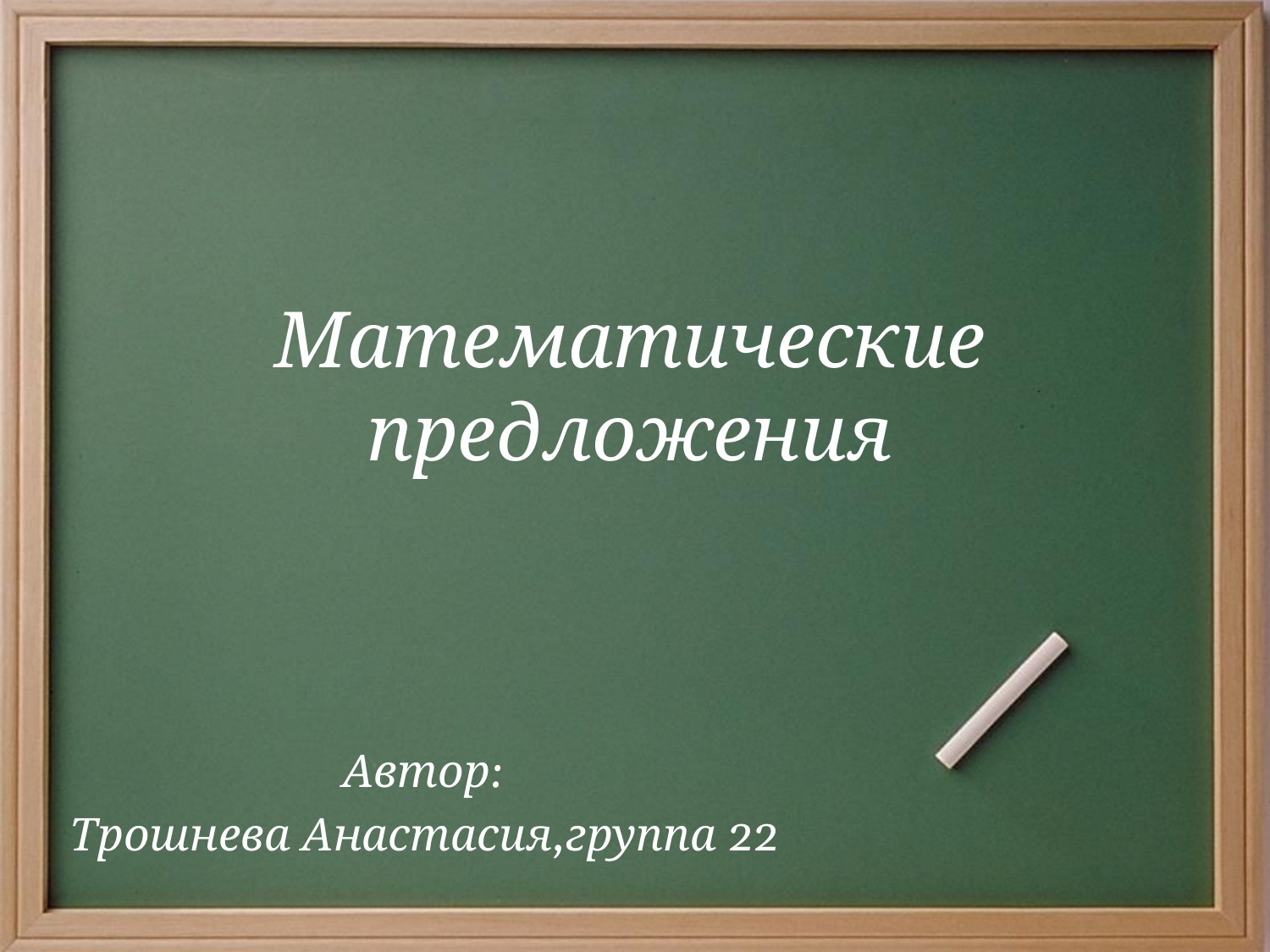

# Математические предложения
Автор:
Трошнева Анастасия,группа 22